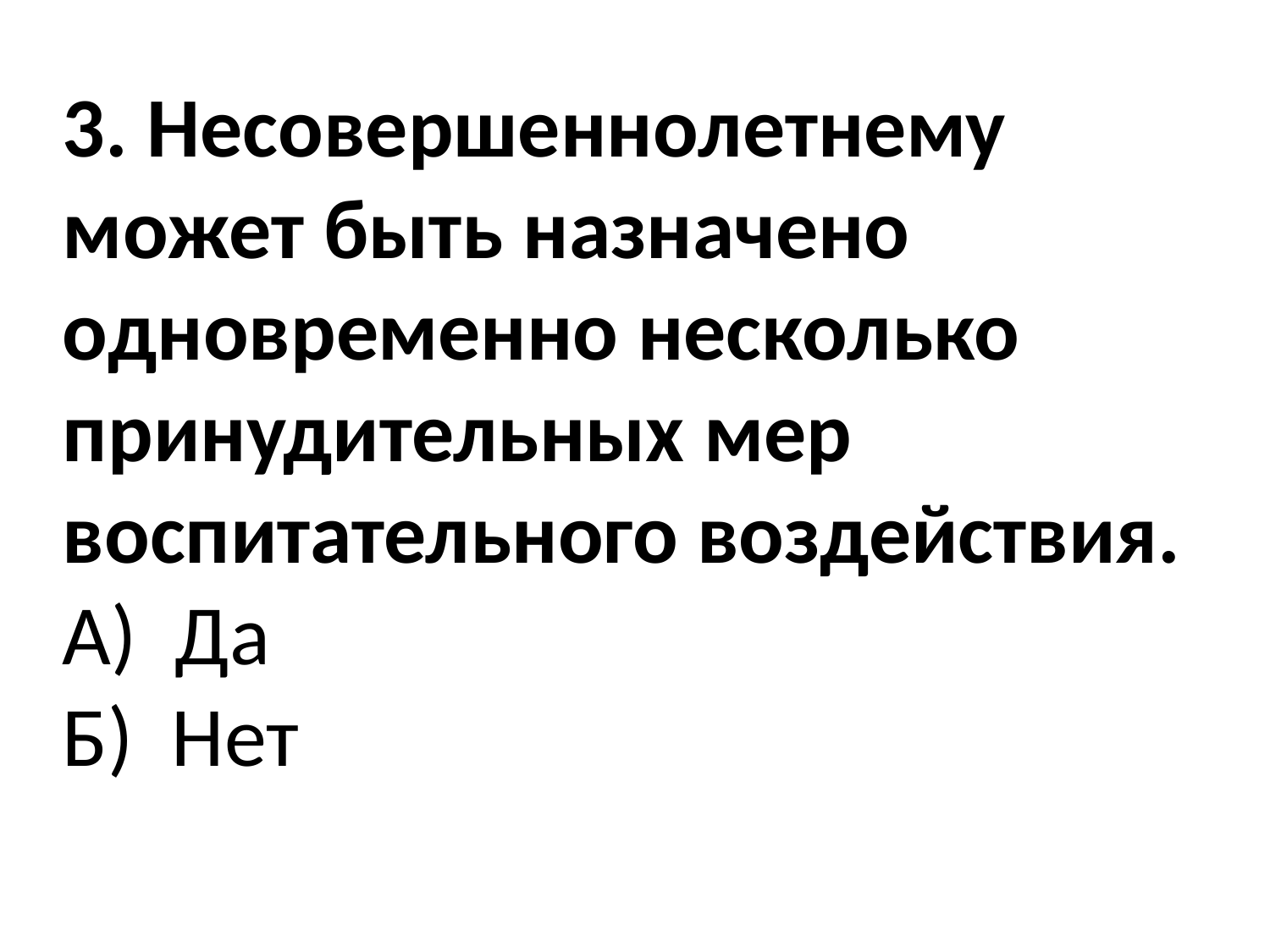

3. Несовершеннолетнему может быть назначено одновременно несколько принудительных мер воспитательного воздействия.
А)  Да
Б)  Нет